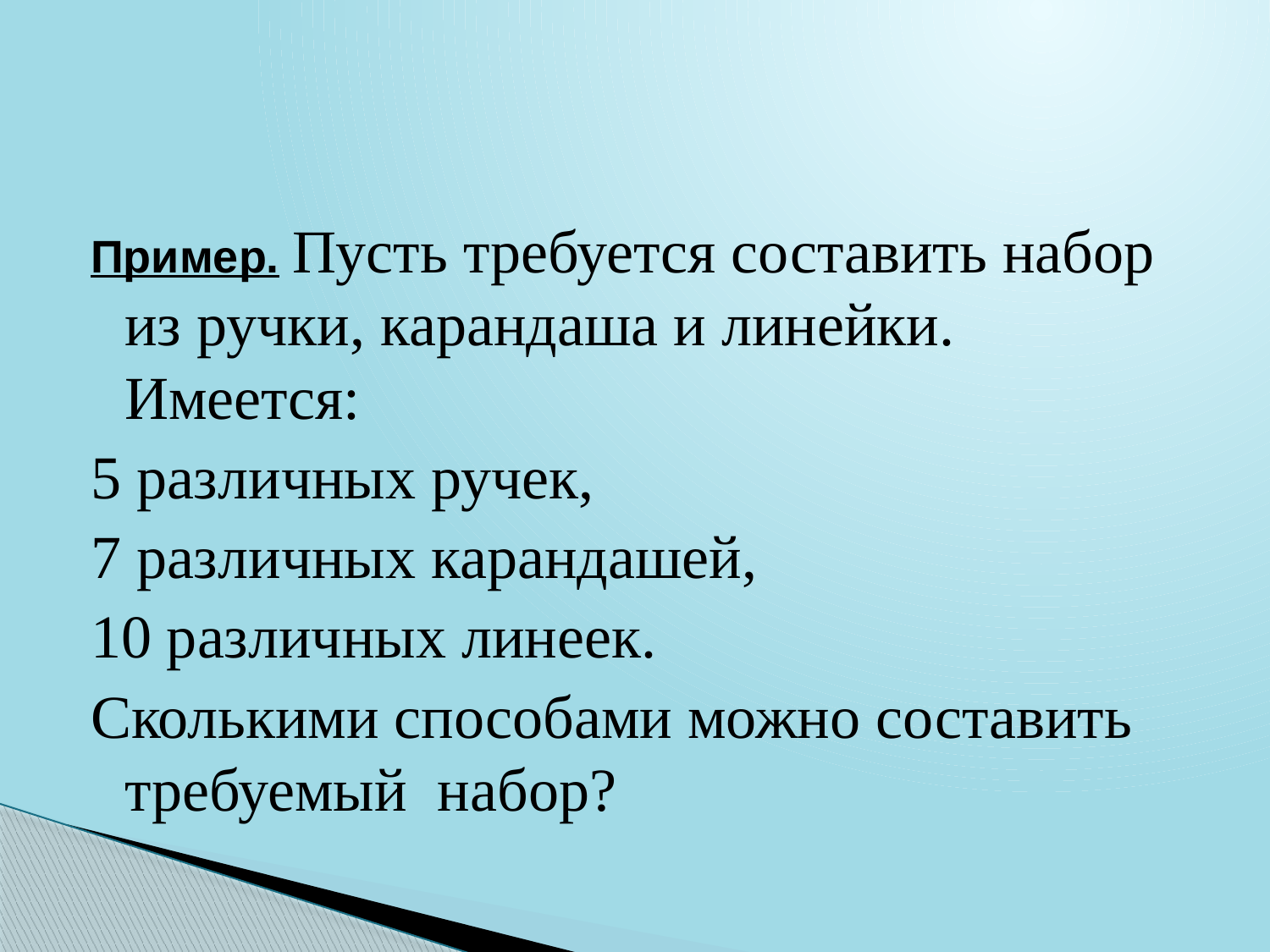

#
Пример. Пусть требуется составить набор из ручки, карандаша и линейки. Имеется:
5 различных ручек,
7 различных карандашей,
10 различных линеек.
Сколькими способами можно составить требуемый  набор?